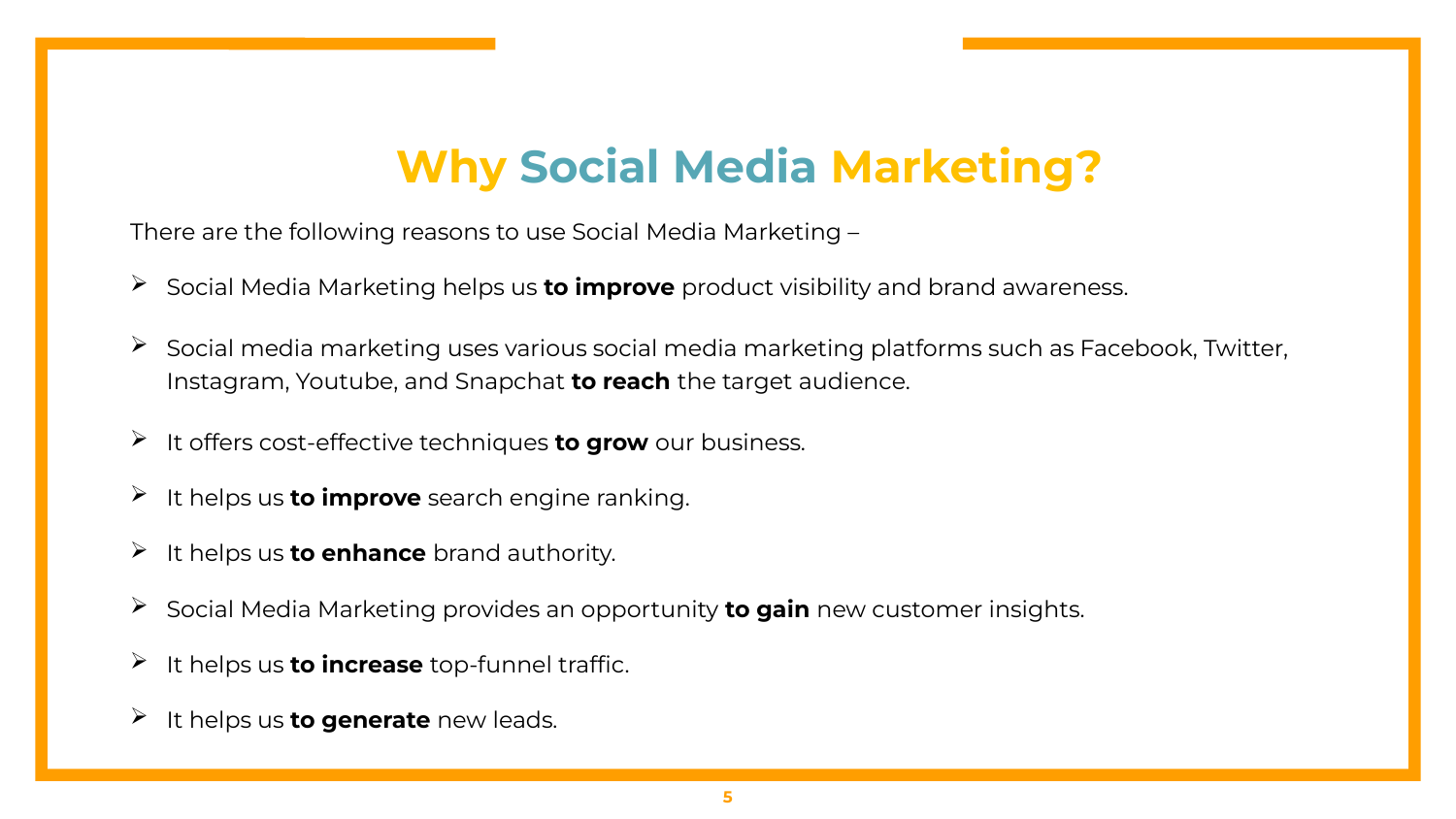

Why Social Media Marketing?

There are the following reasons to use Social Media Marketing –

Social Media Marketing helps us to improve product visibility and brand awareness.

Social media marketing uses various social media marketing platforms such as Facebook, Twitter, Instagram, Youtube, and Snapchat to reach the target audience.

It offers cost-effective techniques to grow our business.

It helps us to improve search engine ranking.

It helps us to enhance brand authority.

Social Media Marketing provides an opportunity to gain new customer insights.

It helps us to increase top-funnel traffic.

It helps us to generate new leads.

5